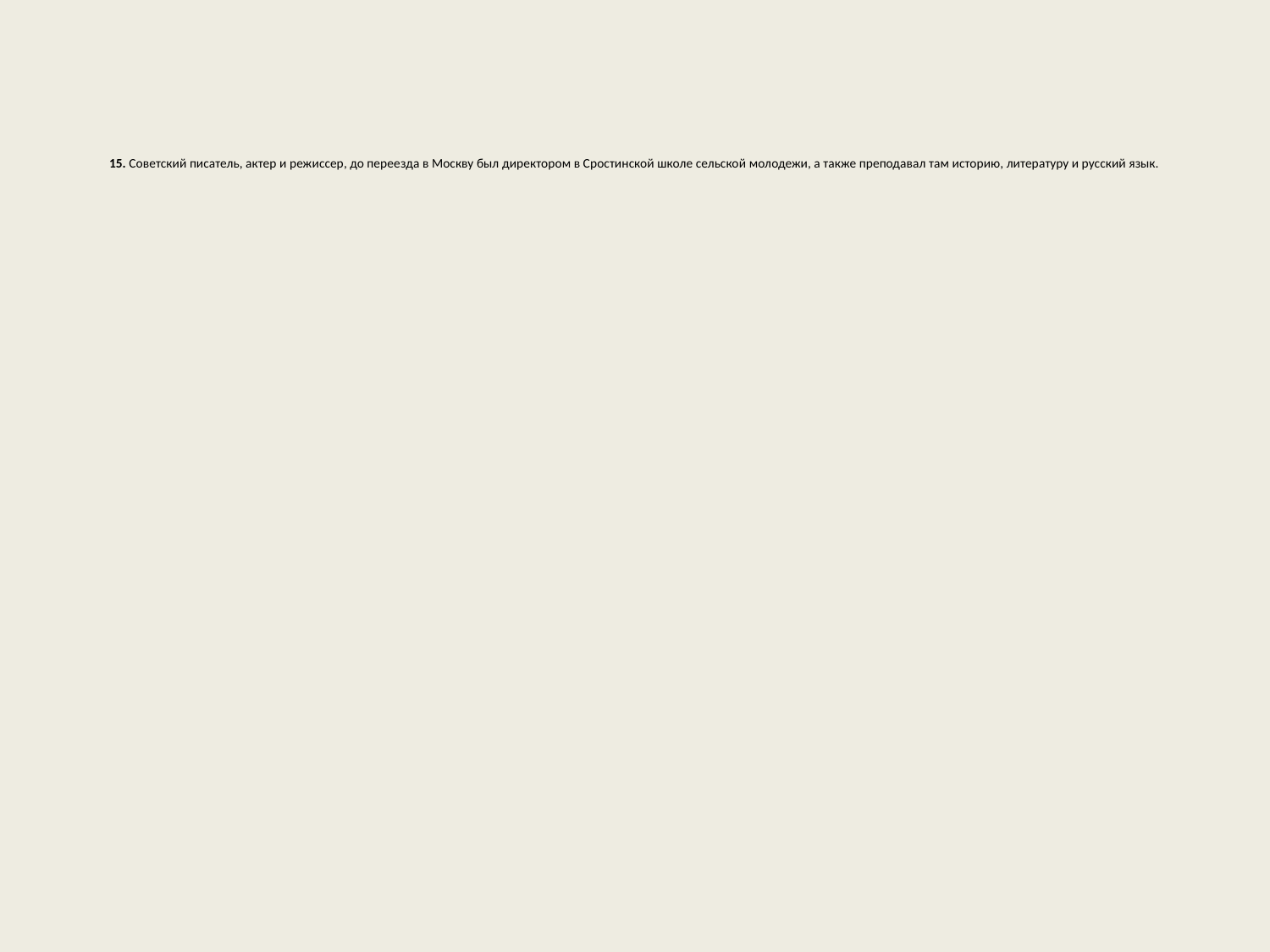

# 15. Советский писатель, актер и режиссер, до переезда в Москву был директором в Сростинской школе сельской молодежи, а также преподавал там историю, литературу и русский язык.